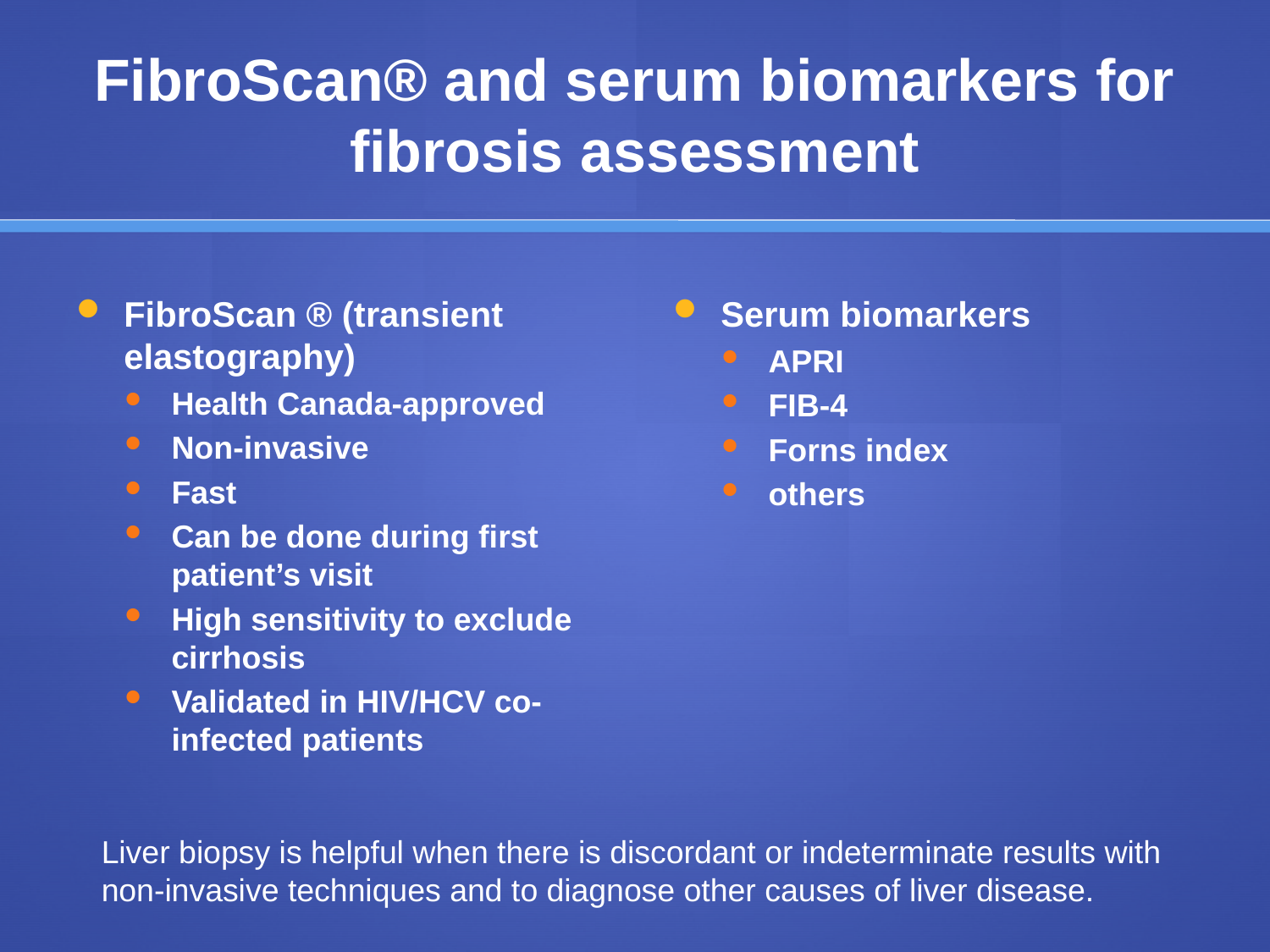

# FibroScan® and serum biomarkers for fibrosis assessment
FibroScan ® (transient elastography)
Health Canada-approved
Non-invasive
Fast
Can be done during first patient’s visit
High sensitivity to exclude cirrhosis
Validated in HIV/HCV co-infected patients

Serum biomarkers
APRI
FIB-4
Forns index
others
Liver biopsy is helpful when there is discordant or indeterminate results with
non-invasive techniques and to diagnose other causes of liver disease.